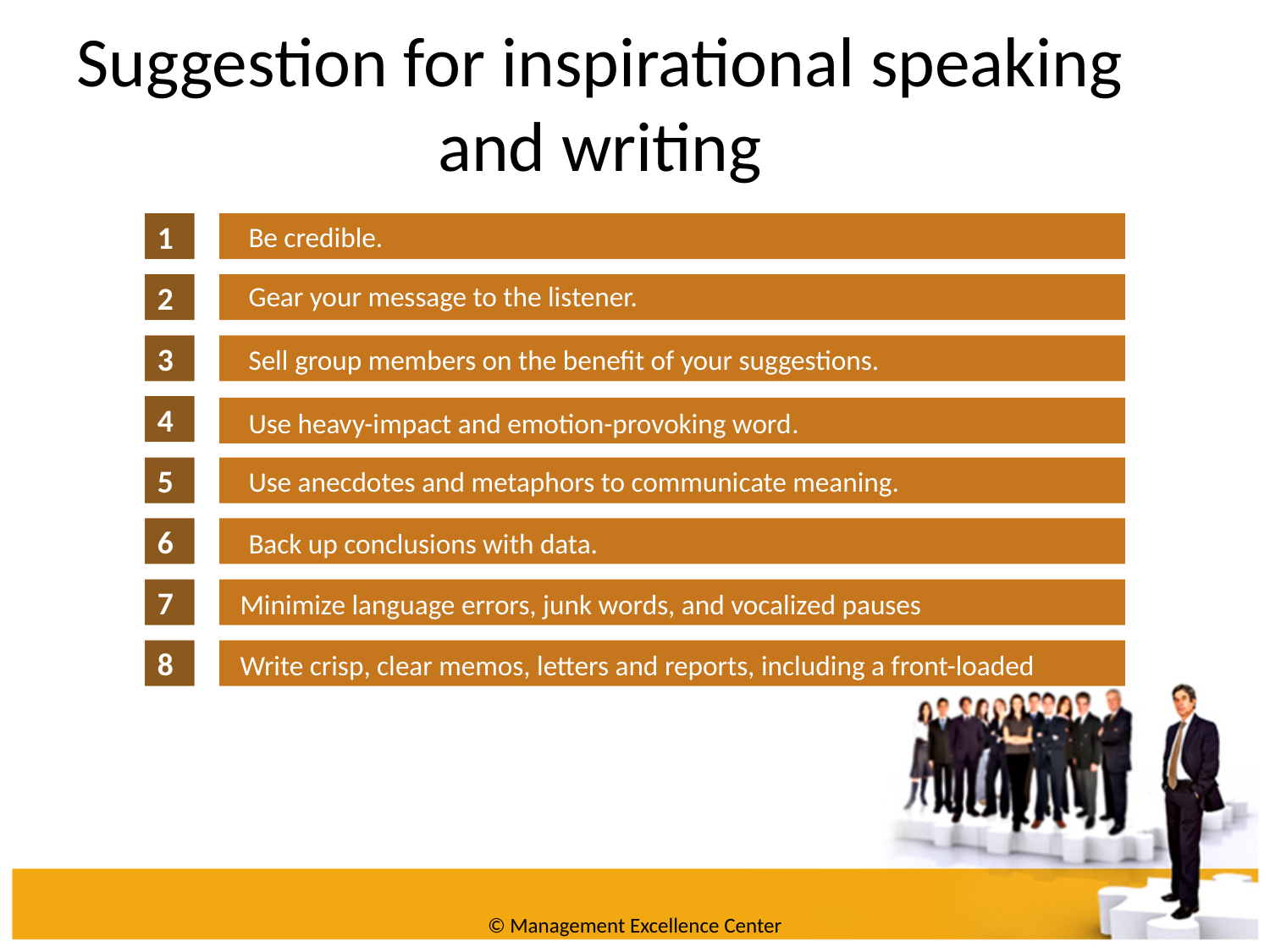

Suggestion for inspirational speaking and writing
1

Be credible.
Gear your message to the listener.

2
3

Sell group members on the benefit of your suggestions.
4

Use heavy-impact and emotion-provoking word.
5

Use anecdotes and metaphors to communicate meaning.
6

Back up conclusions with data.
7

Minimize language errors, junk words, and vocalized pauses
8

Write crisp, clear memos, letters and reports, including a front-loaded message.